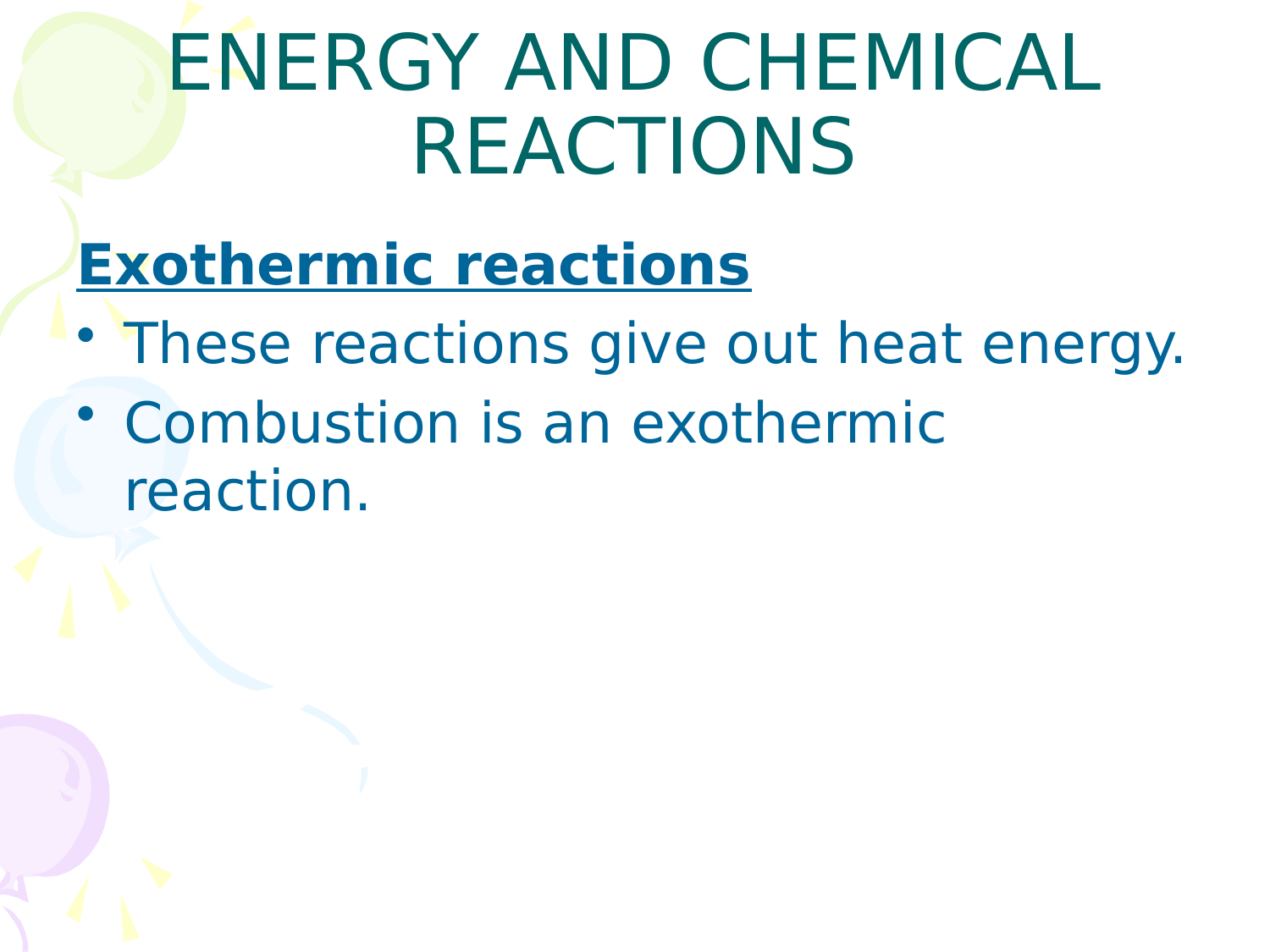

# ENERGY AND CHEMICAL REACTIONS
Exothermic reactions
These reactions give out heat energy.
Combustion is an exothermic reaction.